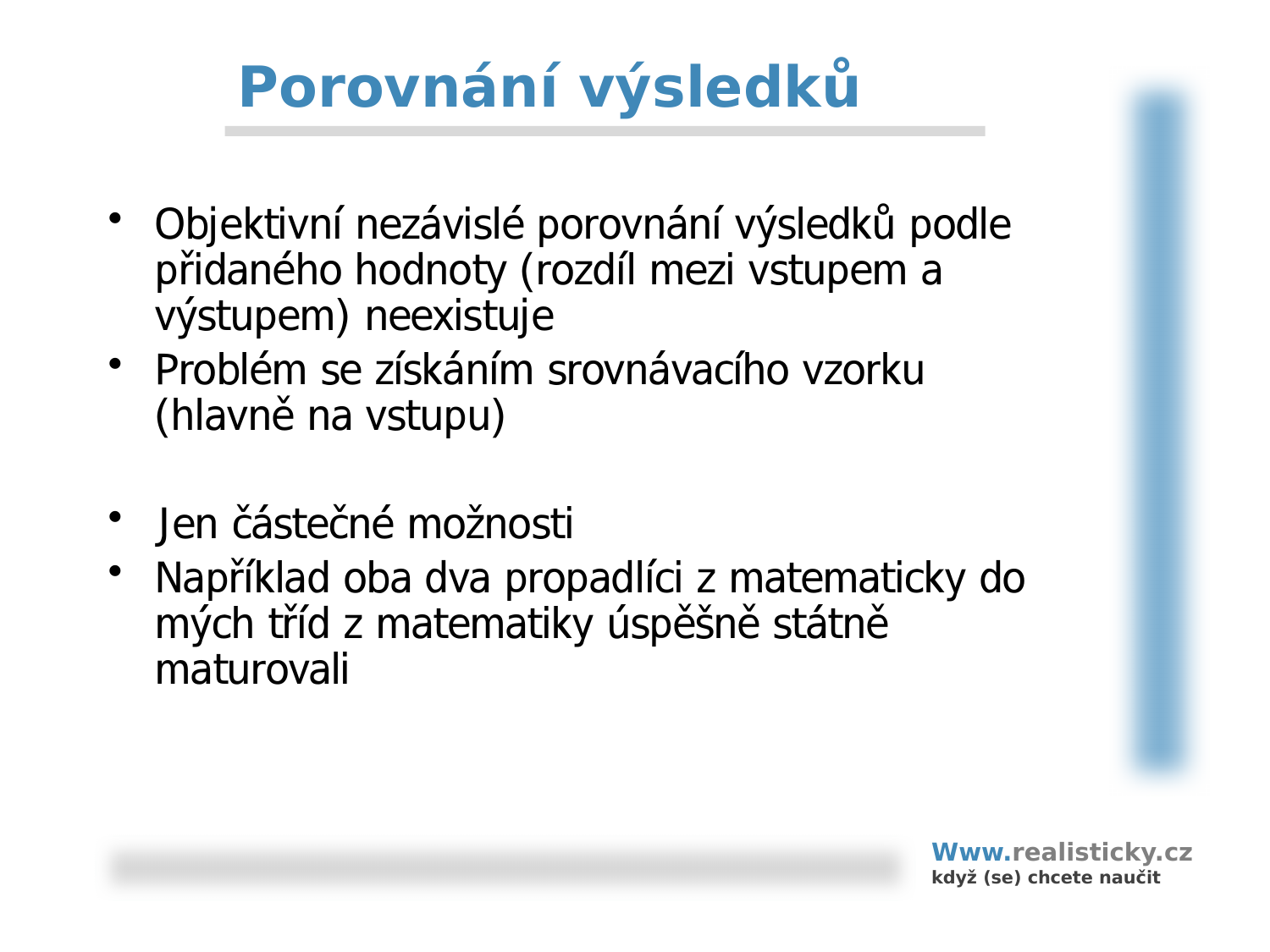

# Porovnání výsledků

Objektivní nezávislé porovnání výsledků podle přidaného hodnoty (rozdíl mezi vstupem a výstupem) neexistuje
Problém se získáním srovnávacího vzorku (hlavně na vstupu)

Jen částečné možnosti
Například oba dva propadlíci z matematicky do mých tříd z matematiky úspěšně státně maturovali
Www.realisticky.cz
když (se) chcete naučit